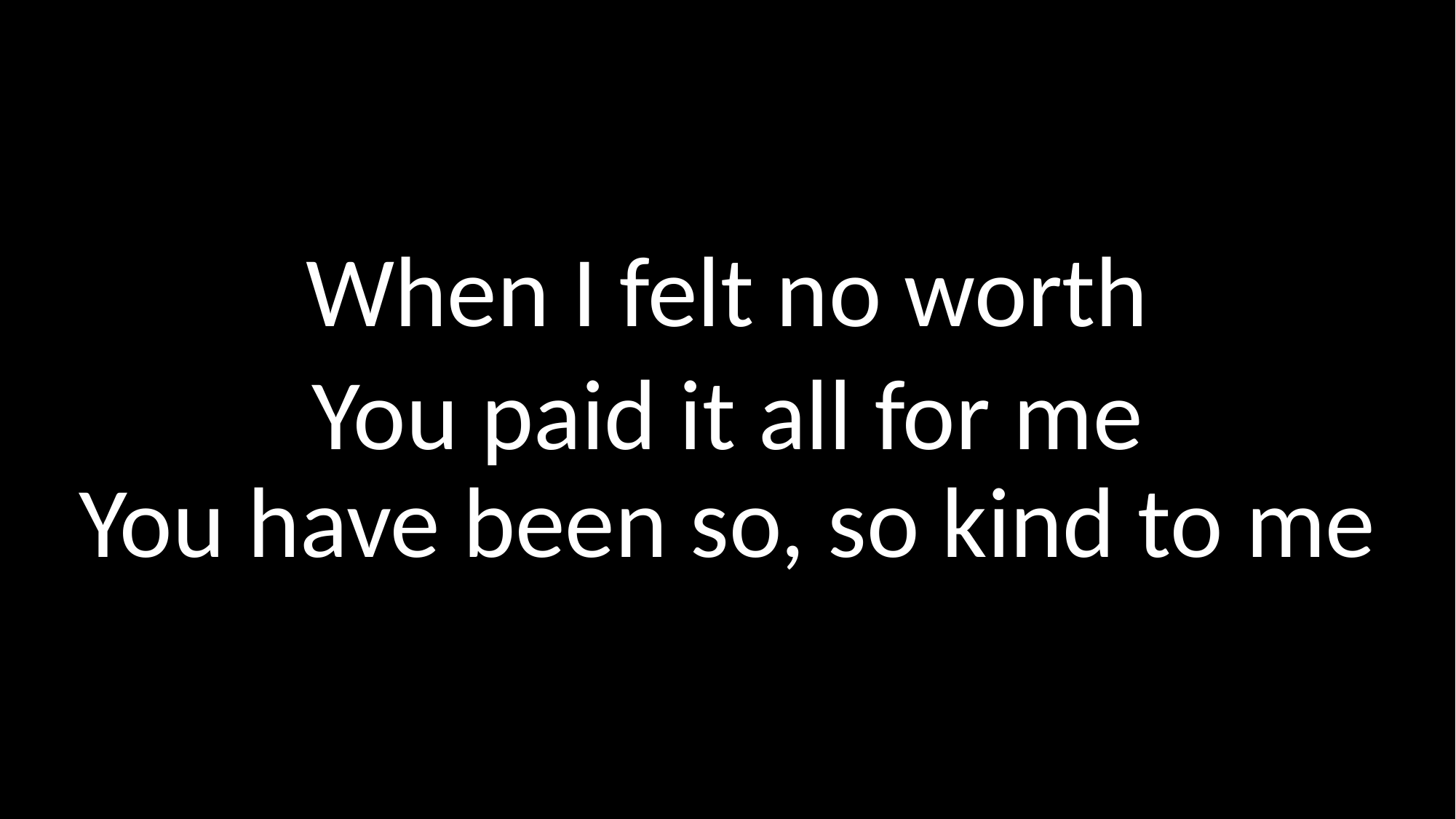

When I felt no worth
You paid it all for me
You have been so, so kind to me